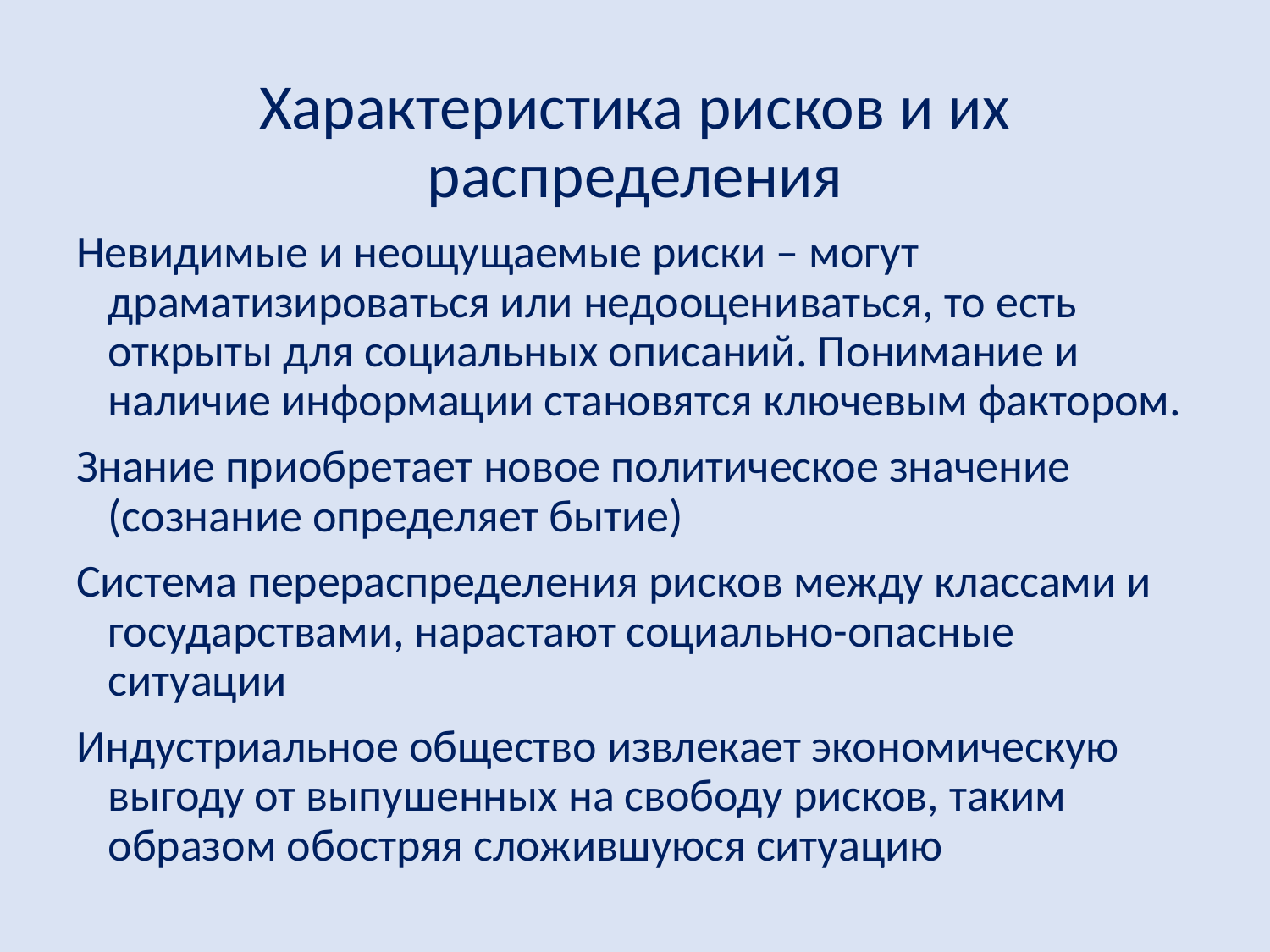

# Характеристика рисков и их распределения
Невидимые и неощущаемые риски – могут драматизироваться или недооцениваться, то есть открыты для социальных описаний. Понимание и  наличие информации становятся ключевым фактором.
Знание приобретает новое политическое значение (сознание определяет бытие)
Система перераспределения рисков между классами и государствами, нарастают социально-опасные ситуации
Индустриальное общество извлекает экономическую выгоду от выпушенных на свободу рисков, таким образом обостряя сложившуюся ситуацию